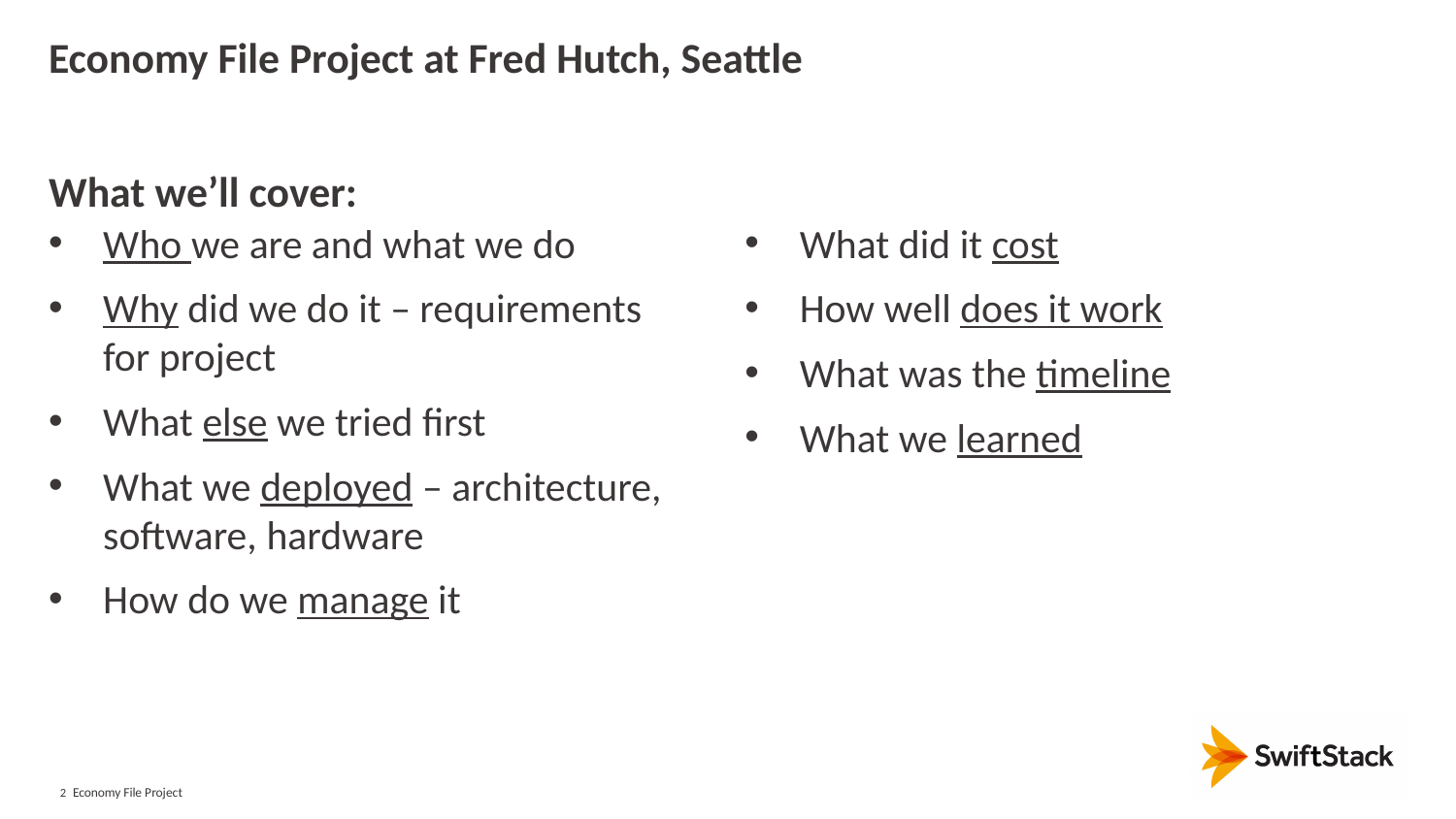

# Economy File Project at Fred Hutch, Seattle
What we’ll cover:
Who we are and what we do
Why did we do it – requirements
for project
What else we tried first
What we deployed – architecture, software, hardware
How do we manage it
What did it cost
How well does it work
What was the timeline
What we learned

Economy File Project